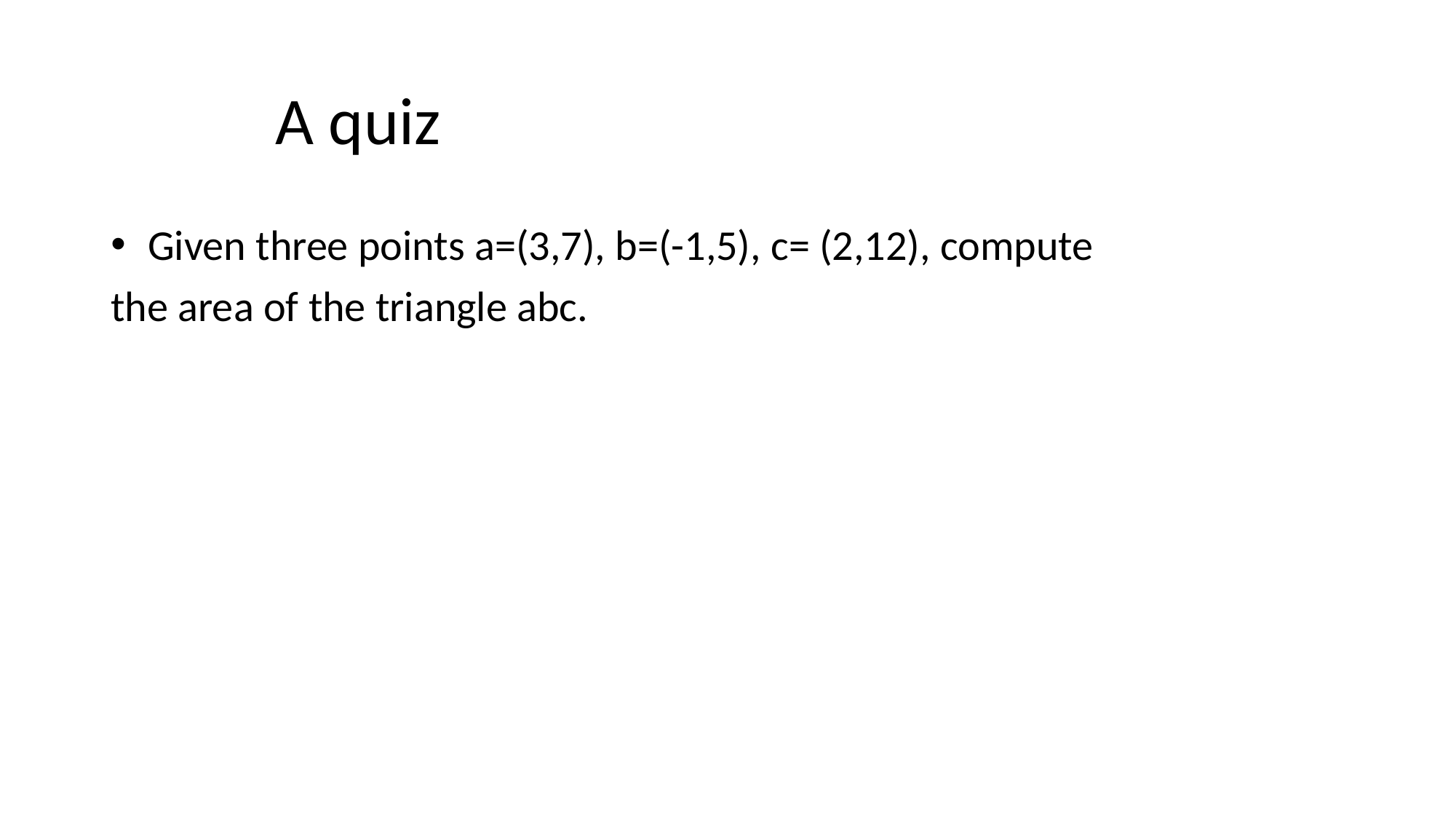

# A quiz
 Given three points a=(3,7), b=(-1,5), c= (2,12), compute
the area of the triangle abc.